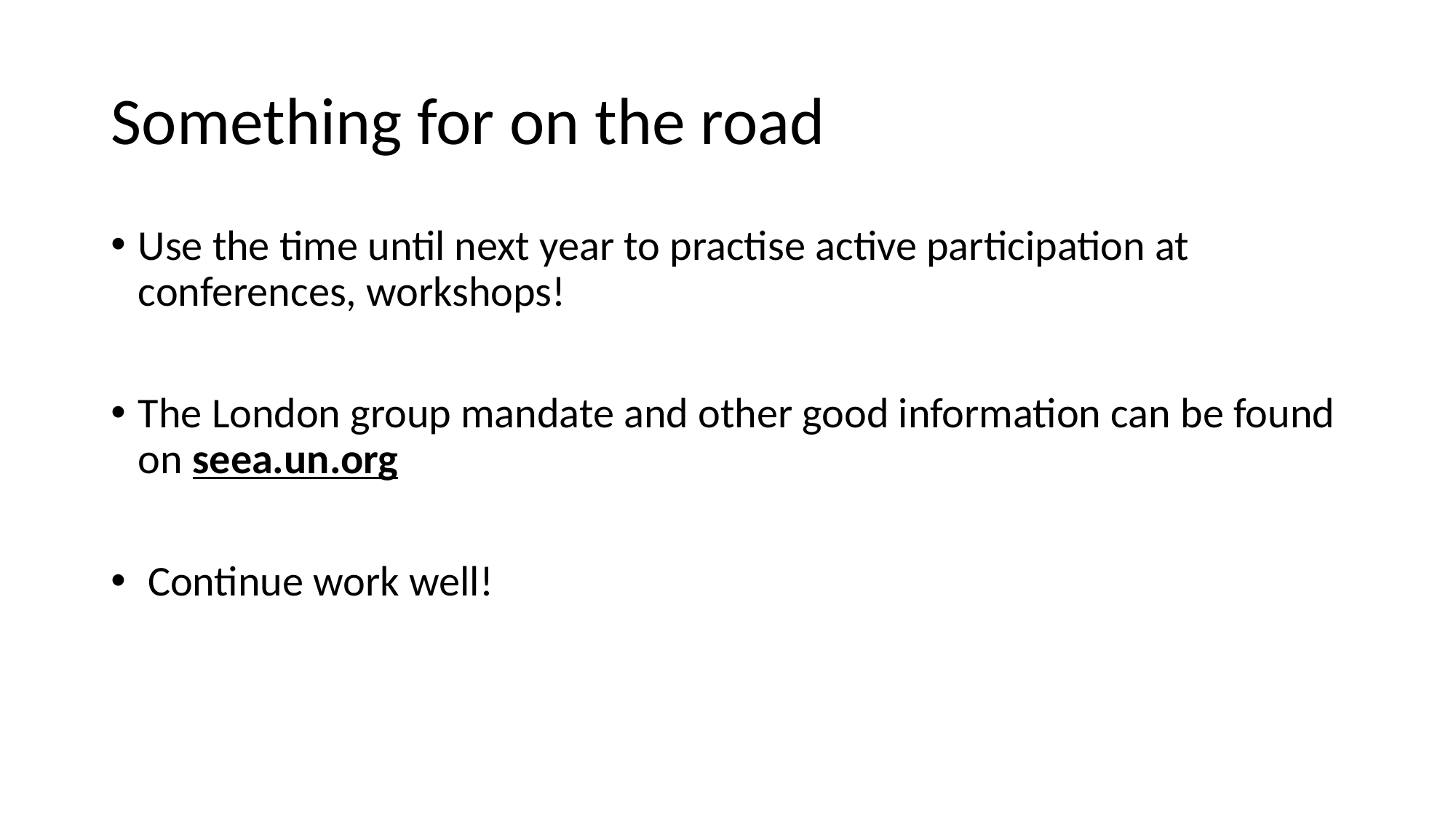

# Something for on the road
Use the time until next year to practise active participation at conferences, workshops!

The London group mandate and other good information can be found on seea.un.org

 Continue work well!